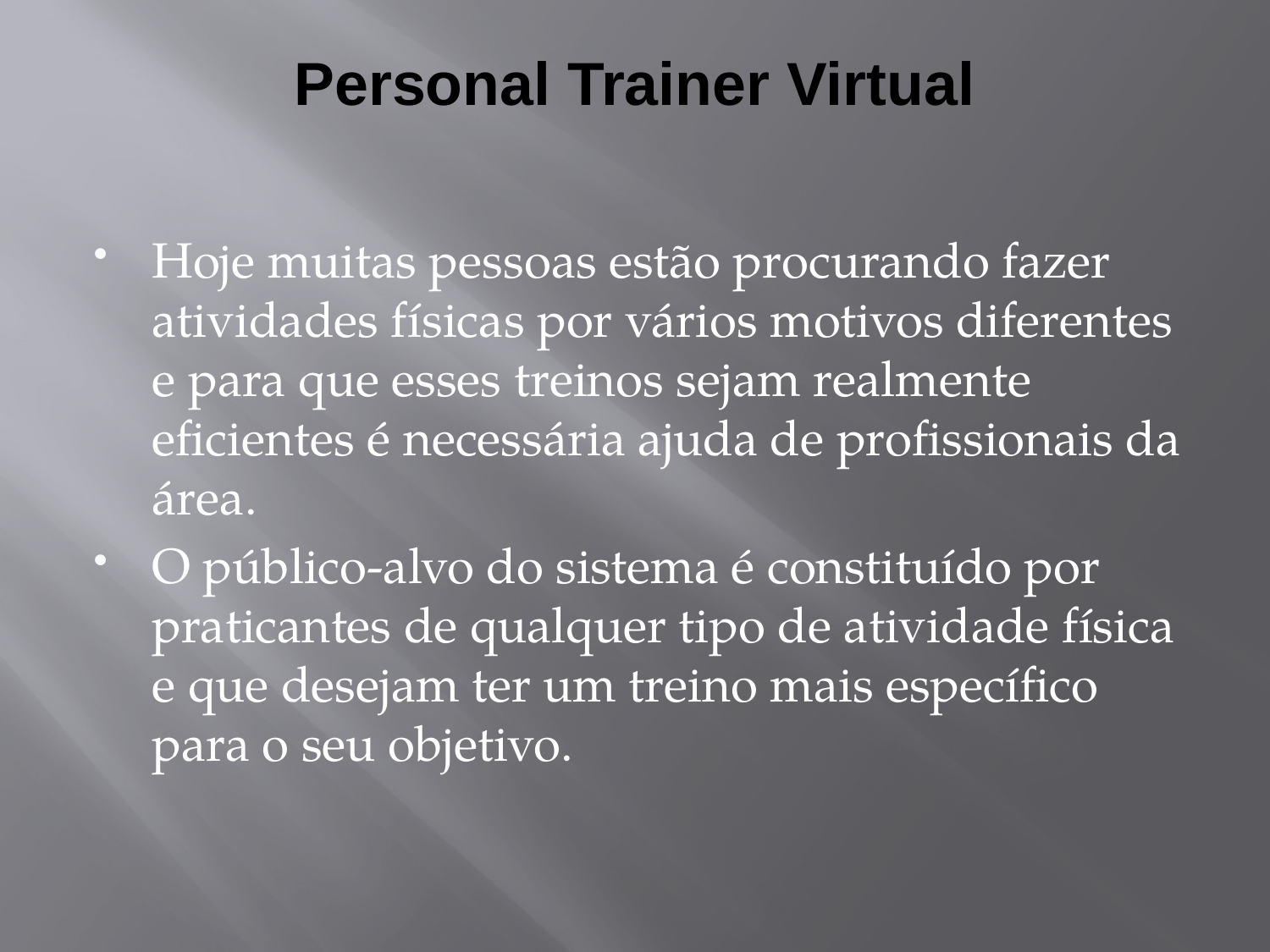

# Personal Trainer Virtual
Hoje muitas pessoas estão procurando fazer atividades físicas por vários motivos diferentes e para que esses treinos sejam realmente eficientes é necessária ajuda de profissionais da área.
O público-alvo do sistema é constituído por praticantes de qualquer tipo de atividade física e que desejam ter um treino mais específico para o seu objetivo.